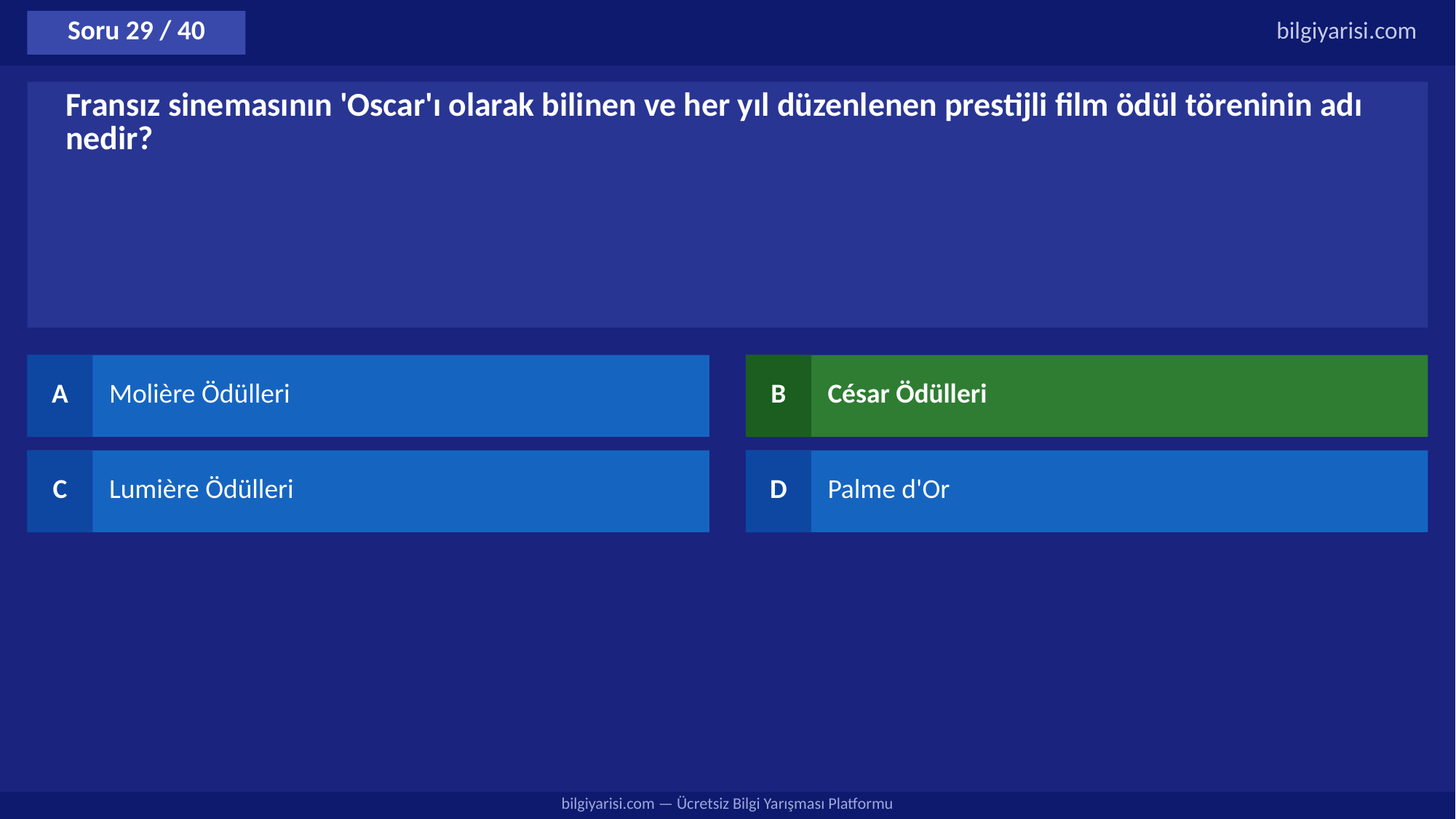

Soru 29 / 40
bilgiyarisi.com

Fransız sinemasının 'Oscar'ı olarak bilinen ve her yıl düzenlenen prestijli film ödül töreninin adı nedir?

A
Molière Ödülleri

B
César Ödülleri

C
Lumière Ödülleri

D
Palme d'Or
bilgiyarisi.com — Ücretsiz Bilgi Yarışması Platformu